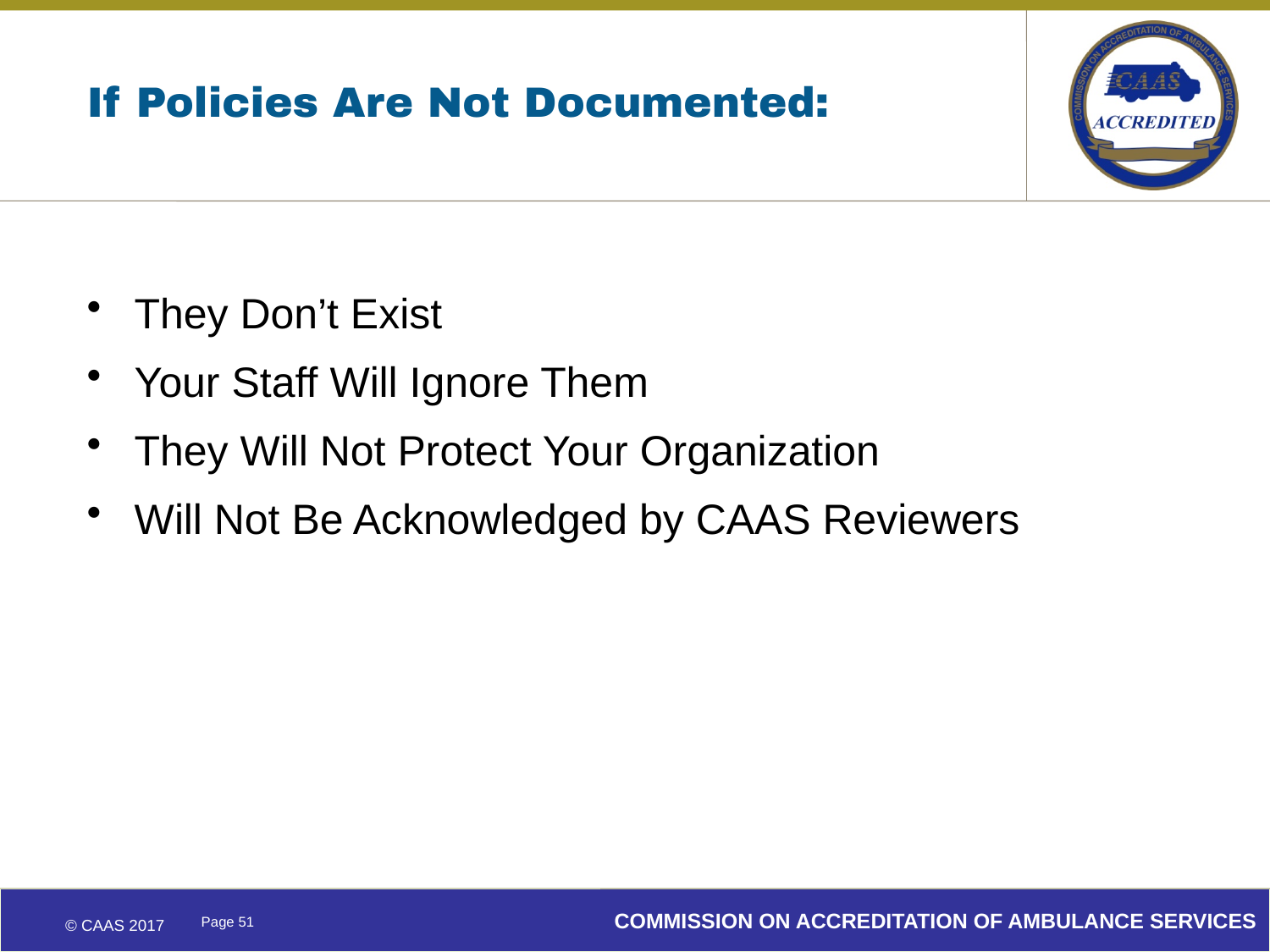

# If Policies Are Not Documented:
They Don’t Exist
Your Staff Will Ignore Them
They Will Not Protect Your Organization
Will Not Be Acknowledged by CAAS Reviewers